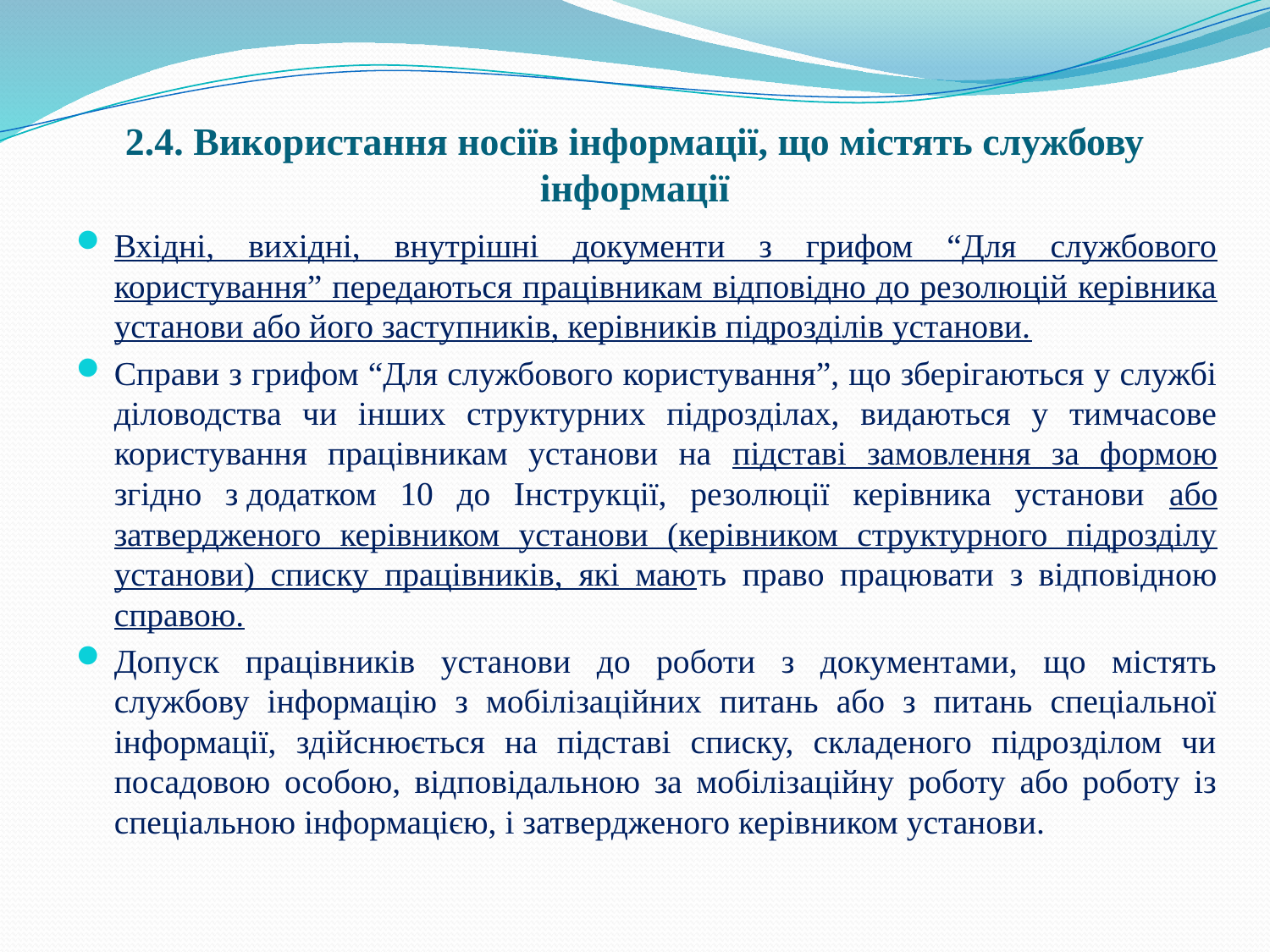

# 2.4. Використання носіїв інформації, що містять службову інформації
Вхідні, вихідні, внутрішні документи з грифом “Для службового користування” передаються працівникам відповідно до резолюцій керівника установи або його заступників, керівників підрозділів установи.
Справи з грифом “Для службового користування”, що зберігаються у службі діловодства чи інших структурних підрозділах, видаються у тимчасове користування працівникам установи на підставі замовлення за формою згідно з додатком 10 до Інструкції, резолюції керівника установи або затвердженого керівником установи (керівником структурного підрозділу установи) списку працівників, які мають право працювати з відповідною справою.
Допуск працівників установи до роботи з документами, що містять службову інформацію з мобілізаційних питань або з питань спеціальної інформації, здійснюється на підставі списку, складеного підрозділом чи посадовою особою, відповідальною за мобілізаційну роботу або роботу із спеціальною інформацією, і затвердженого керівником установи.